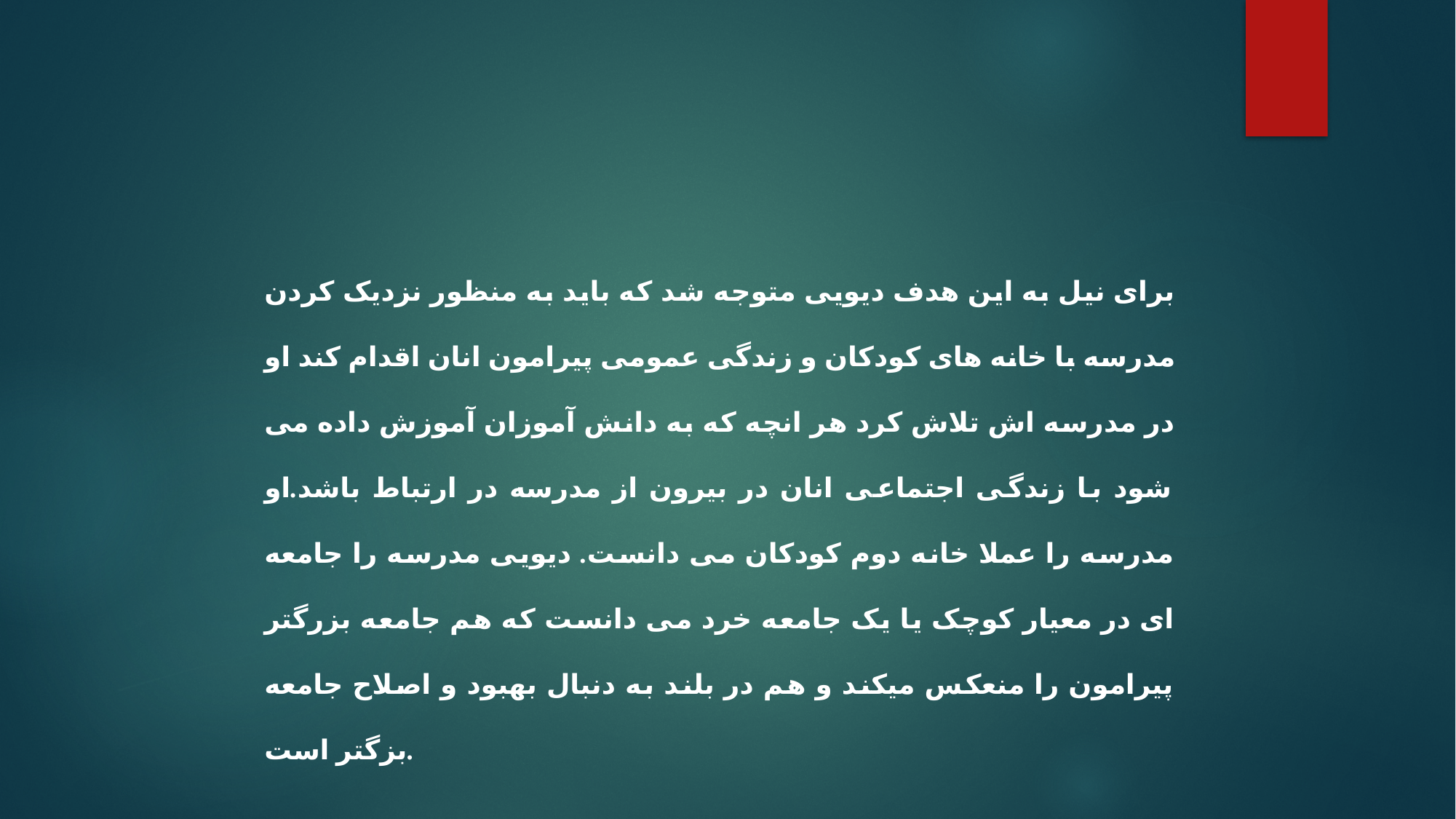

#
برای نیل به این هدف دیویی متوجه شد که باید به منظور نزدیک کردن مدرسه با خانه های کودکان و زندگی عمومی پیرامون انان اقدام کند او در مدرسه اش تلاش کرد هر انچه که به دانش آموزان آموزش داده می شود با زندگی اجتماعی انان در بیرون از مدرسه در ارتباط باشد.او مدرسه را عملا خانه دوم کودکان می دانست. دیویی مدرسه را جامعه ای در معیار کوچک یا یک جامعه خرد می دانست که هم جامعه بزرگتر پیرامون را منعکس میکند و هم در بلند به دنبال بهبود و اصلاح جامعه بزگتر است.